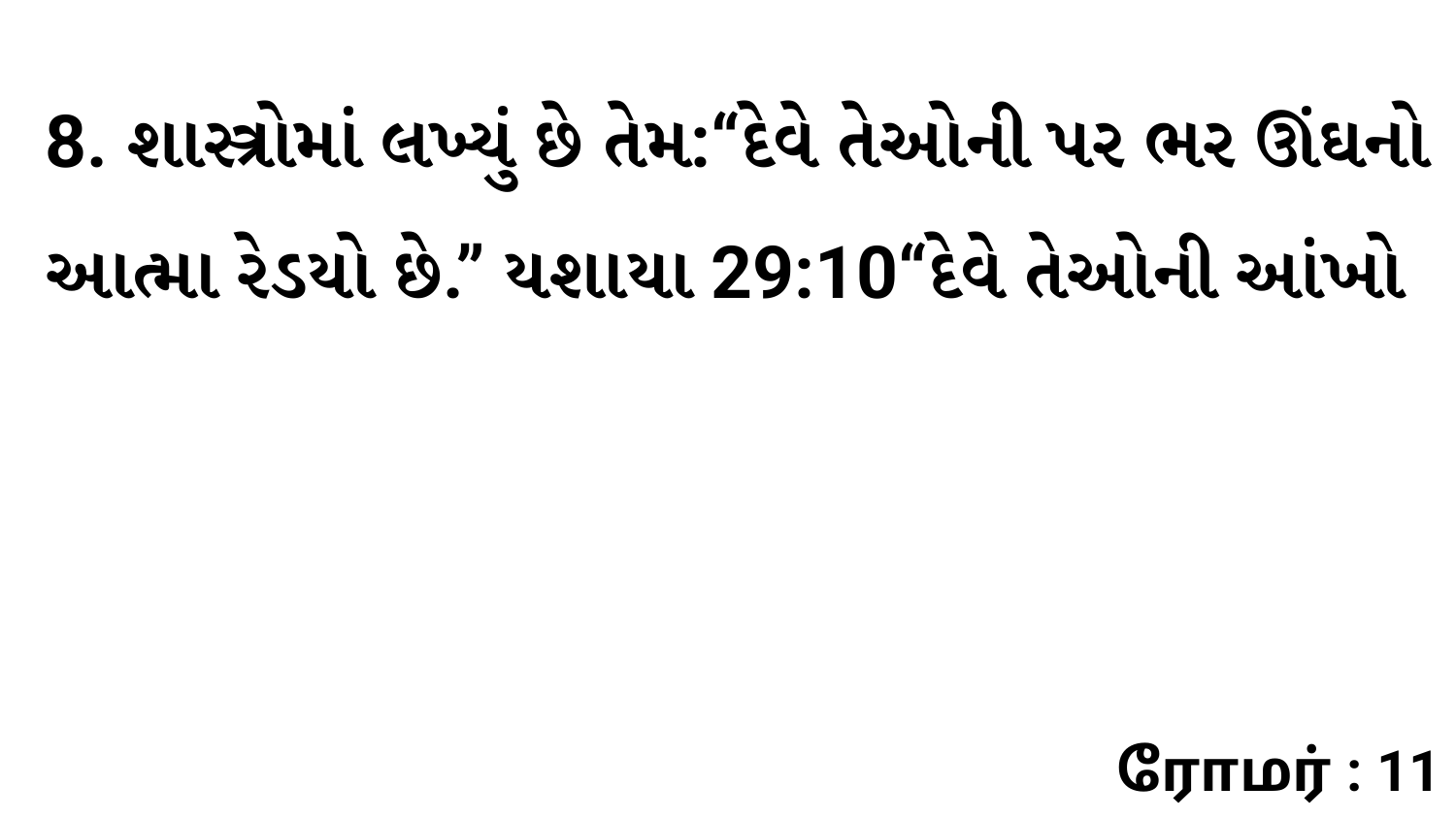

8. શાસ્ત્રોમાં લખ્યું છે તેમ:“દેવે તેઓની પર ભર ઊંઘનો આત્મા રેડયો છે.” યશાયા 29:10“દેવે તેઓની આંખો
ரோமர் : 11